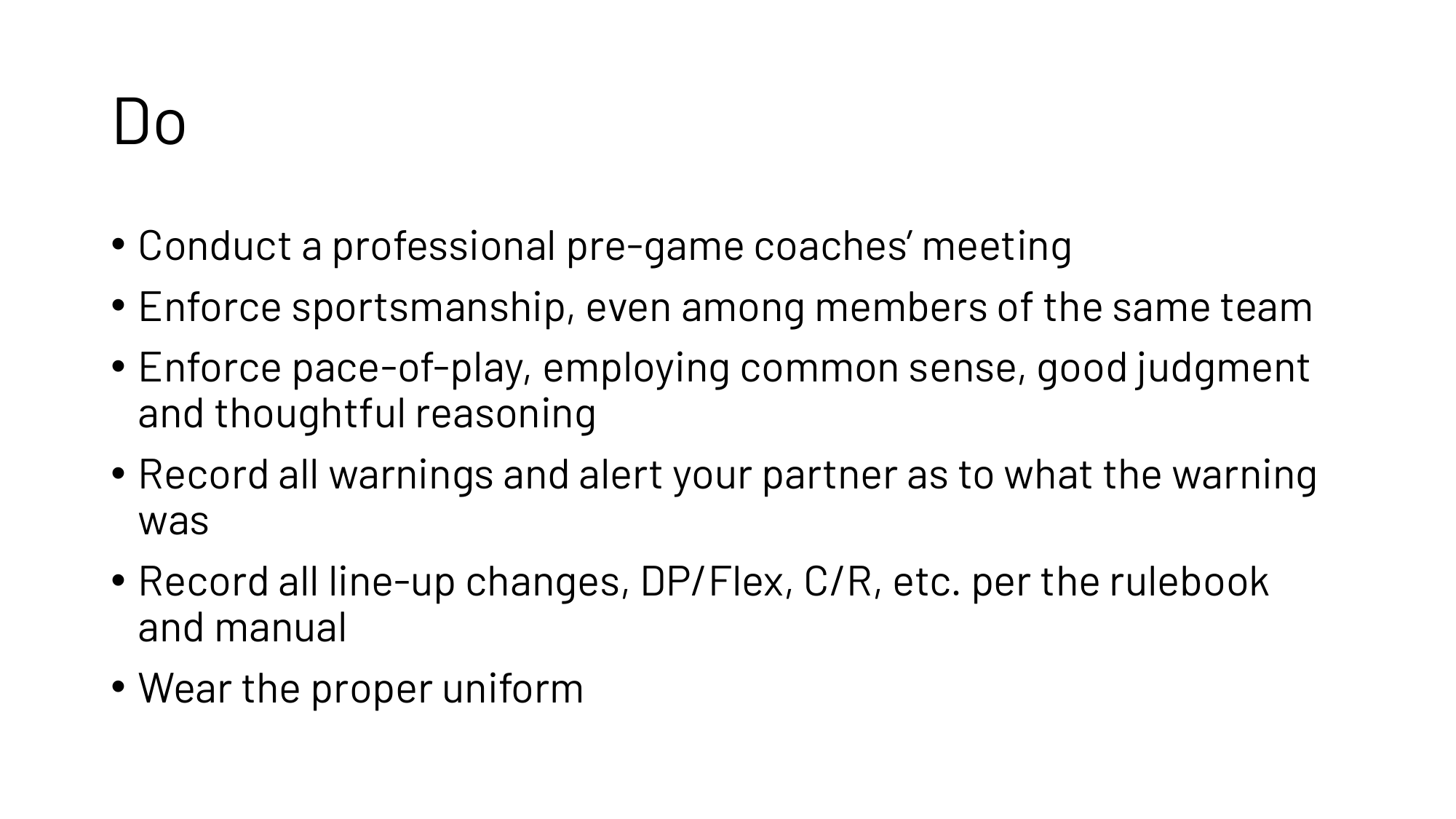

# Do
Conduct a professional pre-game coaches’ meeting
Enforce sportsmanship, even among members of the same team
Enforce pace-of-play, employing common sense, good judgment and thoughtful reasoning
Record all warnings and alert your partner as to what the warning was
Record all line-up changes, DP/Flex, C/R, etc. per the rulebook and manual
Wear the proper uniform